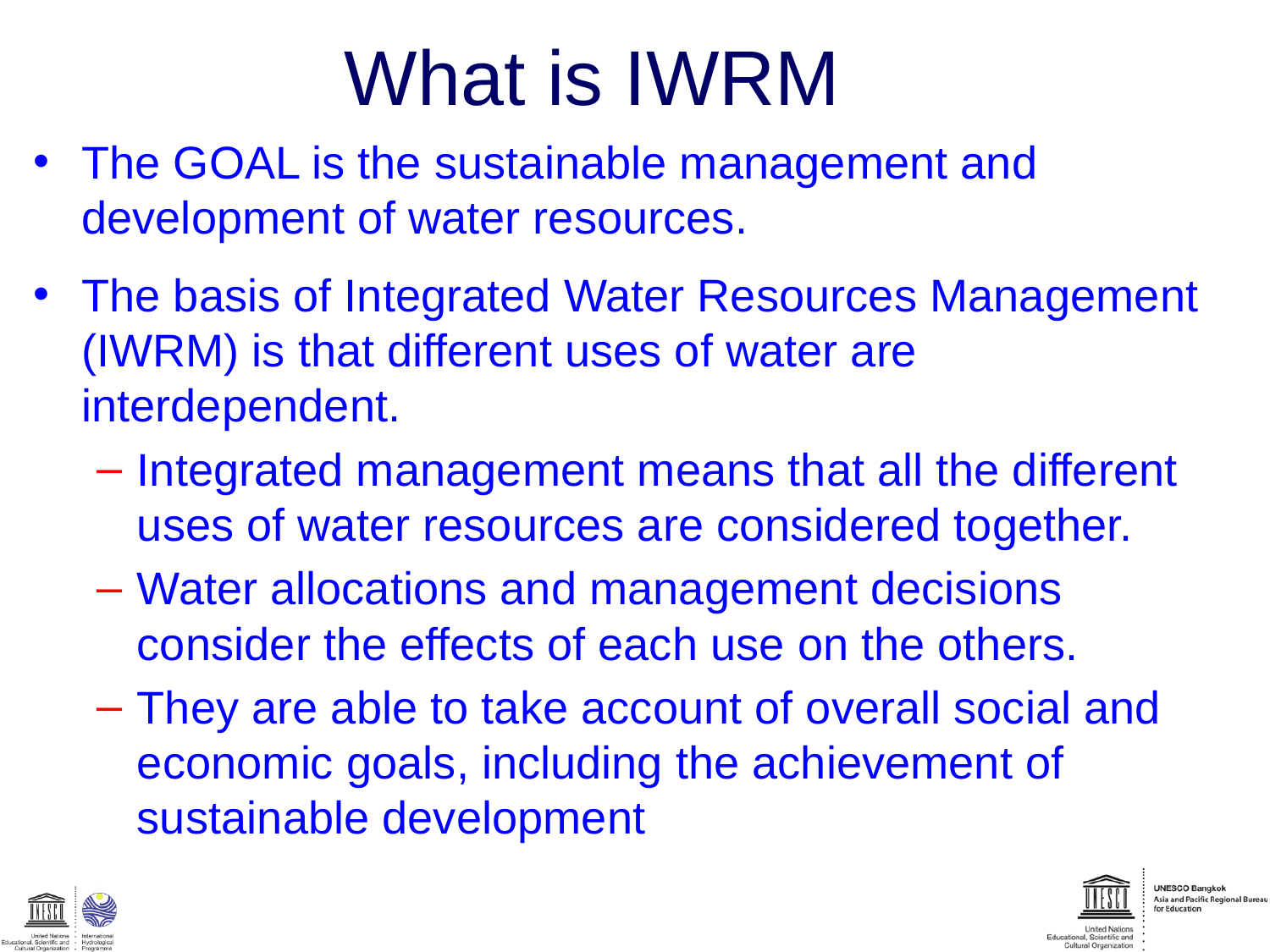

# What is IWRM
The GOAL is the sustainable management and development of water resources.
The basis of Integrated Water Resources Management (IWRM) is that different uses of water are interdependent.
Integrated management means that all the different uses of water resources are considered together.
Water allocations and management decisions consider the effects of each use on the others.
They are able to take account of overall social and economic goals, including the achievement of sustainable development